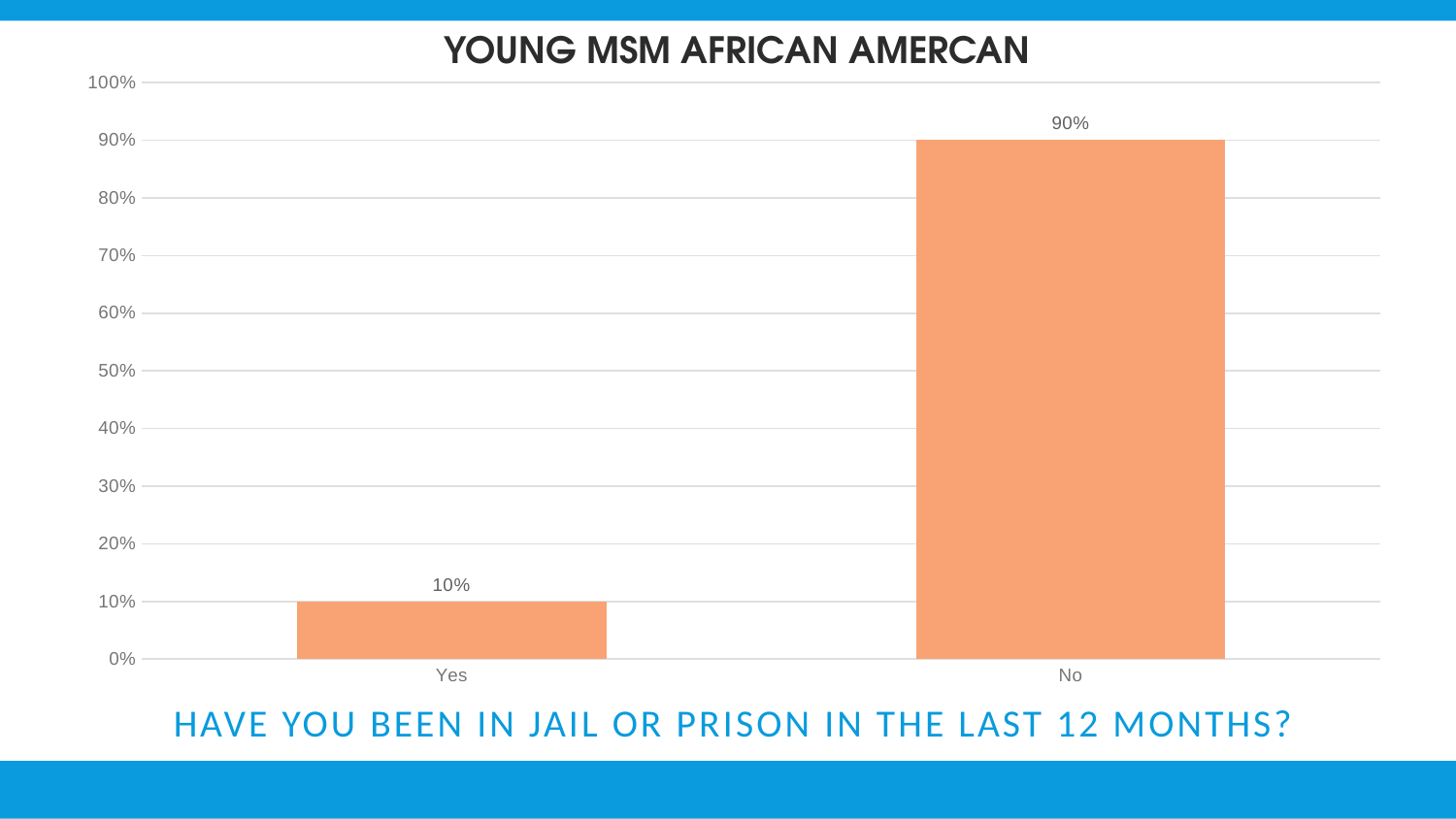

YOUNG MSM AFRICAN AMERCAN

### Chart

| Category |
|---|

### Chart

| Category | Responses |
|---|---|
| Yes | 0.1 |
| No | 0.9 |
# Have you been in jail or prison in the last 12 months?